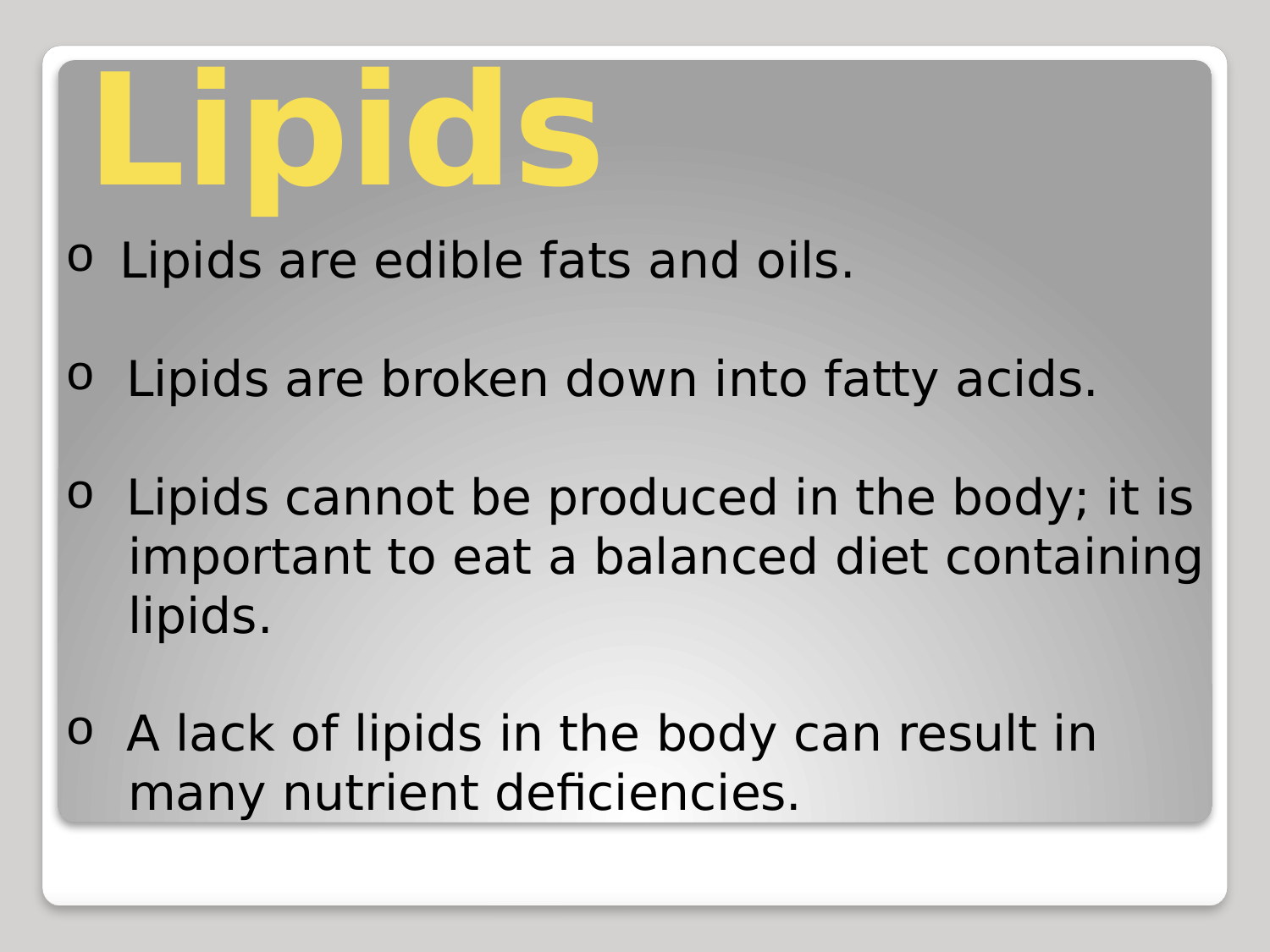

# Lipids
  Lipids are edible fats and oils.

  Lipids are broken down into fatty acids.

  Lipids cannot be produced in the body; it is
    important to eat a balanced diet containing
    lipids.

  A lack of lipids in the body can result in
    many nutrient deficiencies.